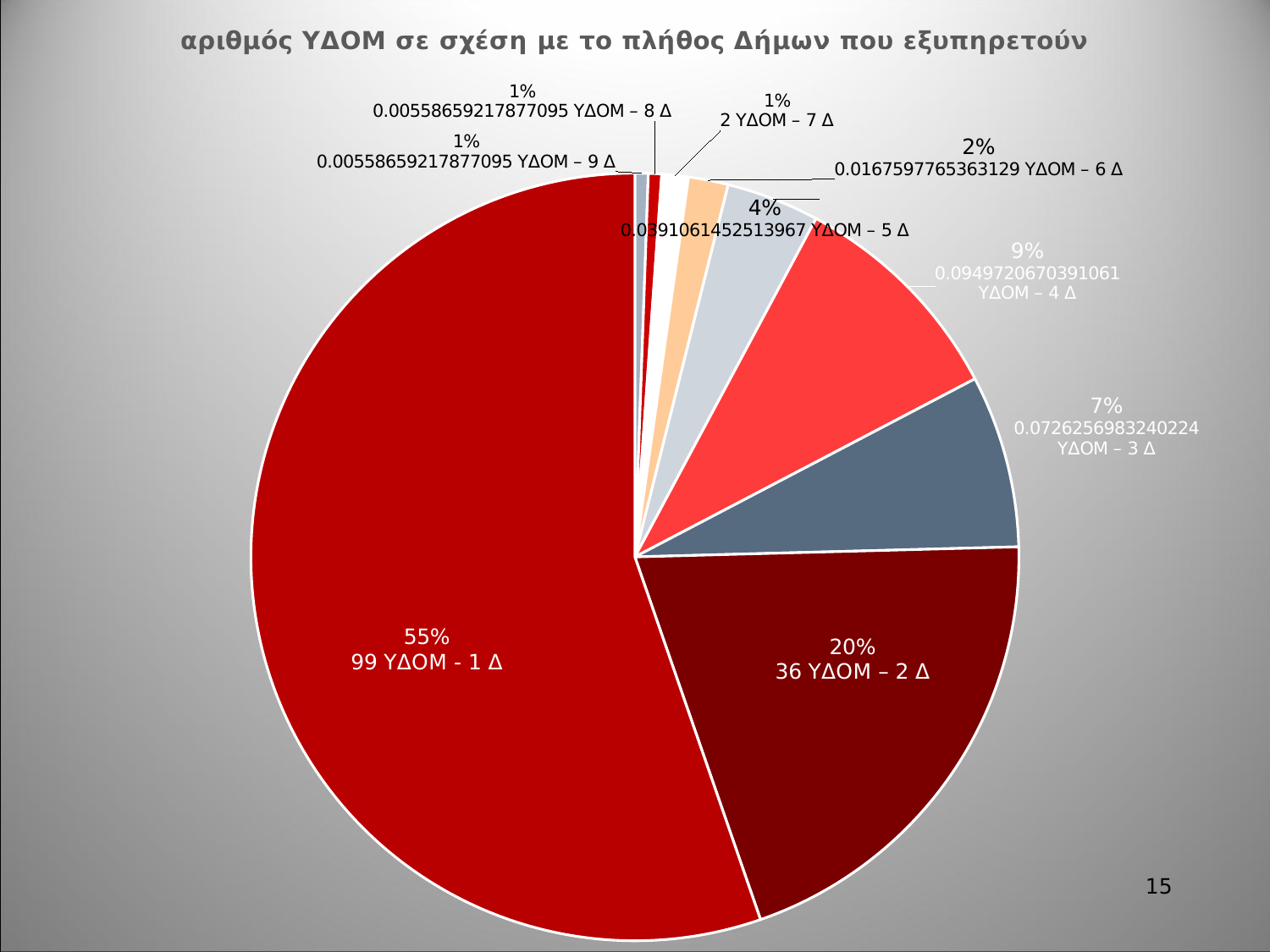

### Chart: αριθμός ΥΔΟΜ σε σχέση με το πλήθος Δήμων που εξυπηρετούν

| Category | αριθμός ΥΔΟΜ |
|---|---|
| 9 δήμους | 1.0 |
| 8 δήμους | 1.0 |
| 7 δήμους | 2.0 |
| 6 δήμους | 3.0 |
| 5 δήμους | 7.0 |
| 4 δήμους | 17.0 |
| 3 δήμους | 13.0 |
| 2 δήμους | 36.0 |
| 1 δήμο | 99.0 |
15